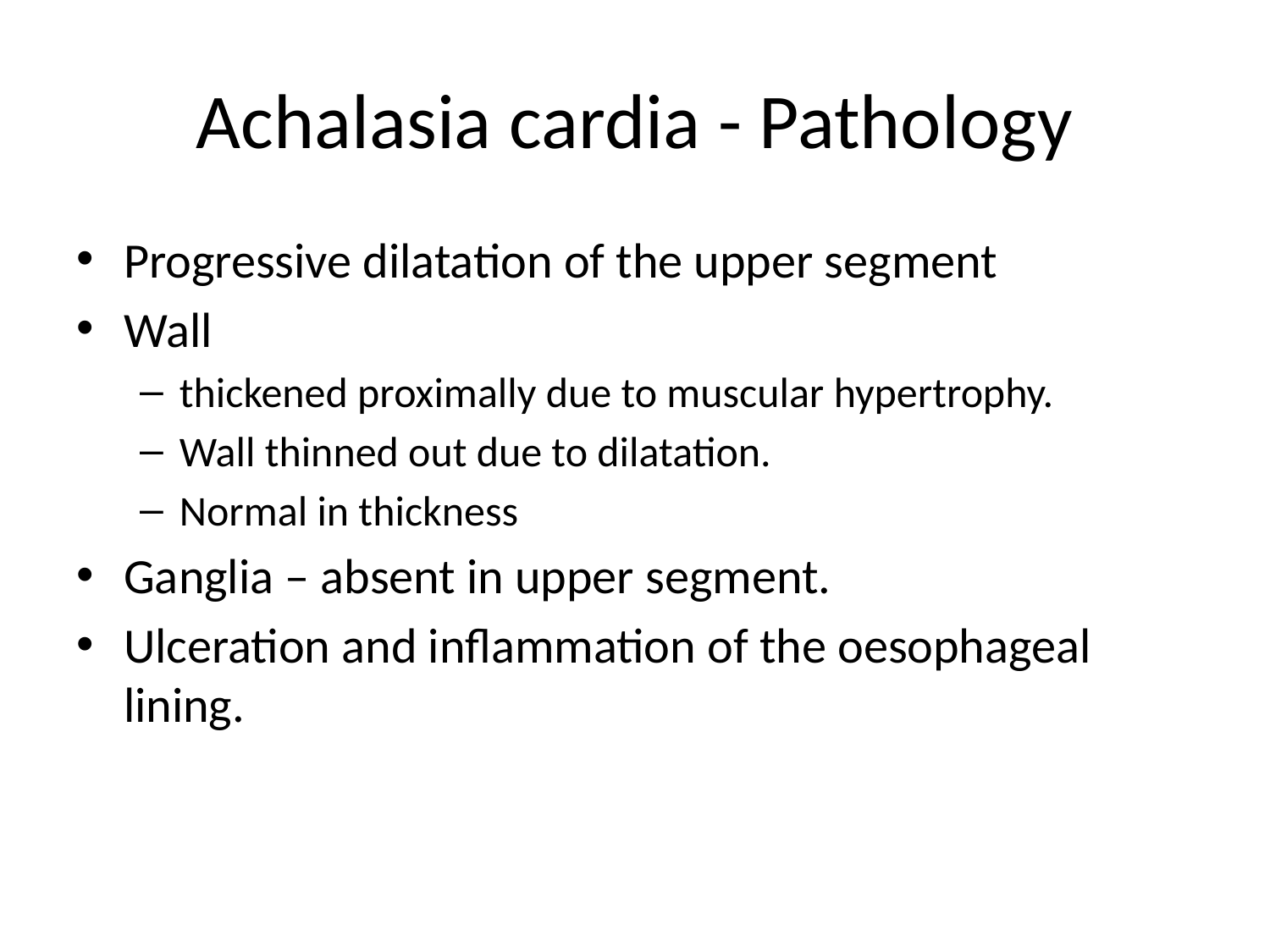

# Achalasia cardia - Pathology
Progressive dilatation of the upper segment
Wall
thickened proximally due to muscular hypertrophy.
Wall thinned out due to dilatation.
Normal in thickness
Ganglia – absent in upper segment.
Ulceration and inflammation of the oesophageal  lining.